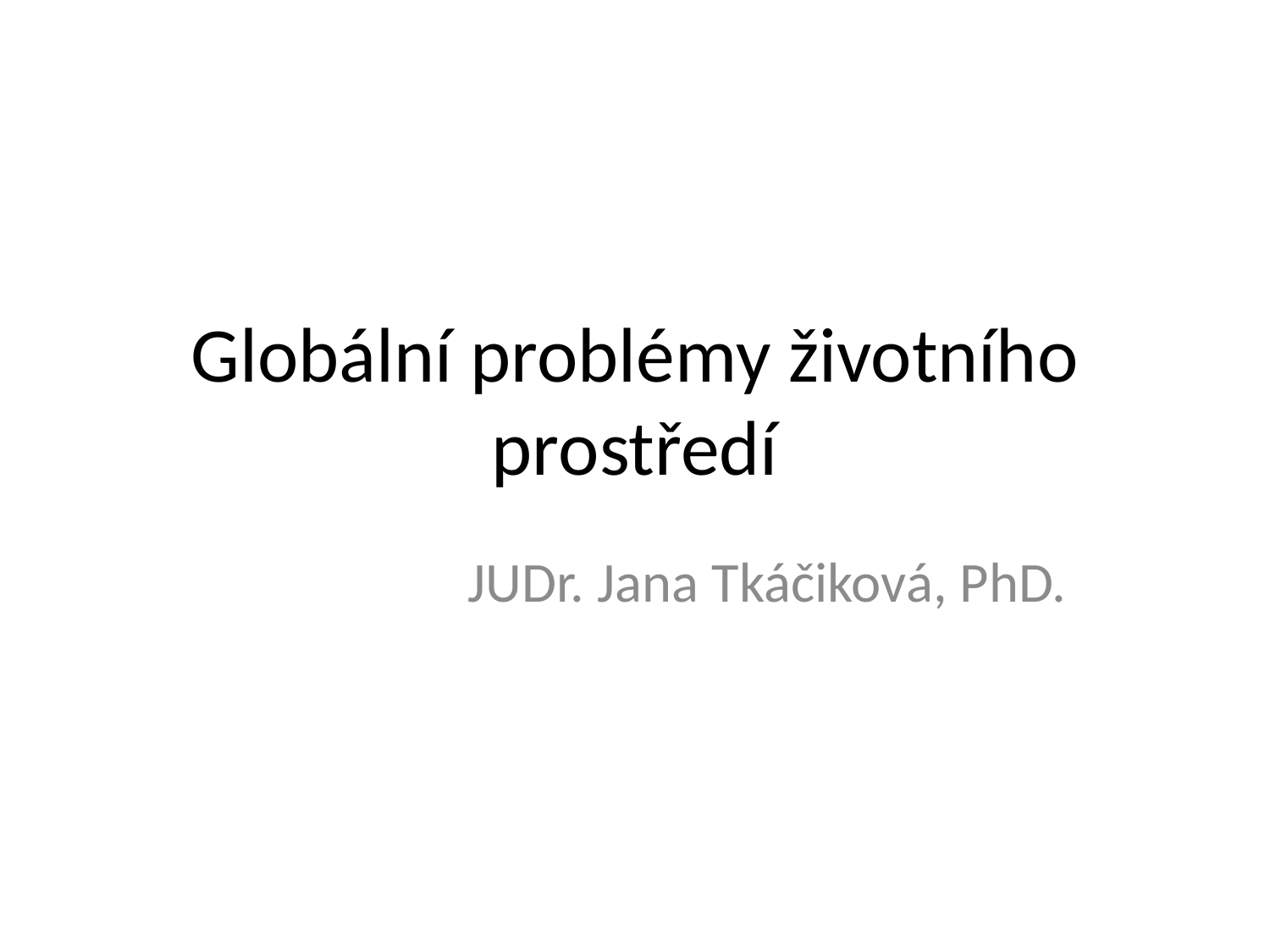

# Globální problémy životního prostředí
JUDr. Jana Tkáčiková, PhD.